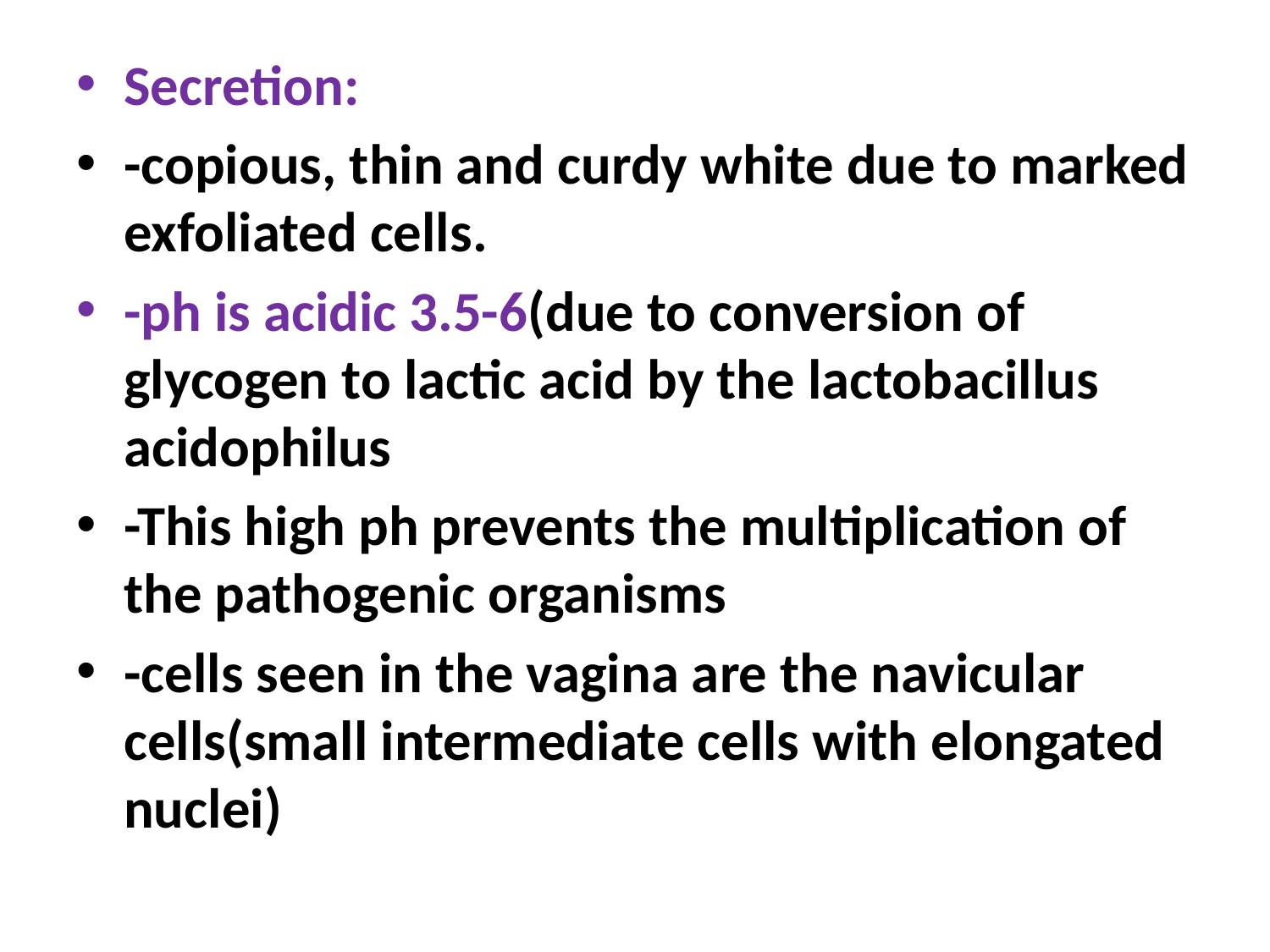

Secretion:
-copious, thin and curdy white due to marked exfoliated cells.
-ph is acidic 3.5-6(due to conversion of glycogen to lactic acid by the lactobacillus acidophilus
-This high ph prevents the multiplication of the pathogenic organisms
-cells seen in the vagina are the navicular cells(small intermediate cells with elongated nuclei)